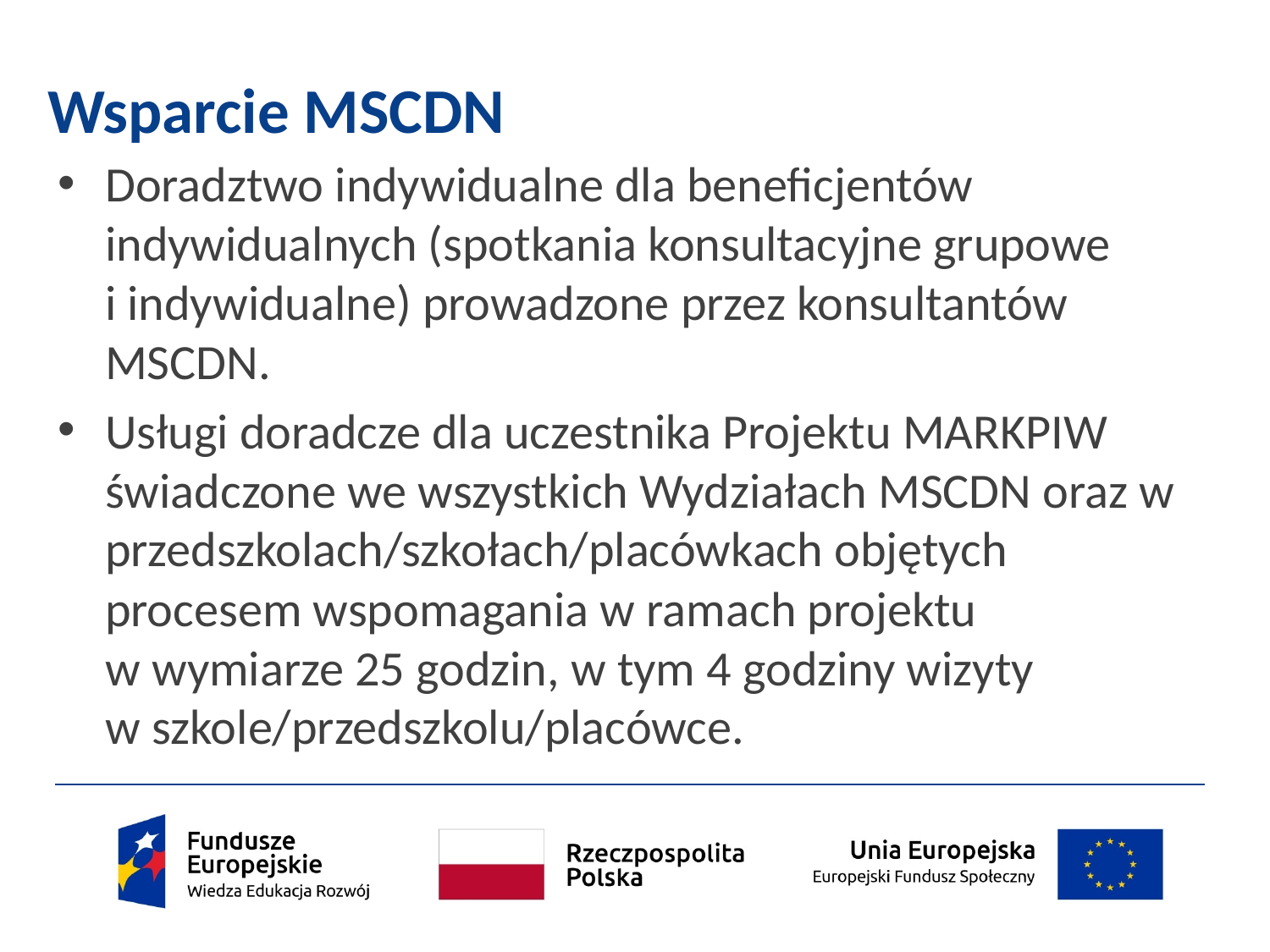

# Wsparcie MSCDN
Doradztwo indywidualne dla beneficjentów indywidualnych (spotkania konsultacyjne grupowe
i indywidualne) prowadzone przez konsultantów MSCDN.
Usługi doradcze dla uczestnika Projektu MARKPIW świadczone we wszystkich Wydziałach MSCDN oraz w przedszkolach/szkołach/placówkach objętych procesem wspomagania w ramach projektu
w wymiarze 25 godzin, w tym 4 godziny wizyty
w szkole/przedszkolu/placówce.